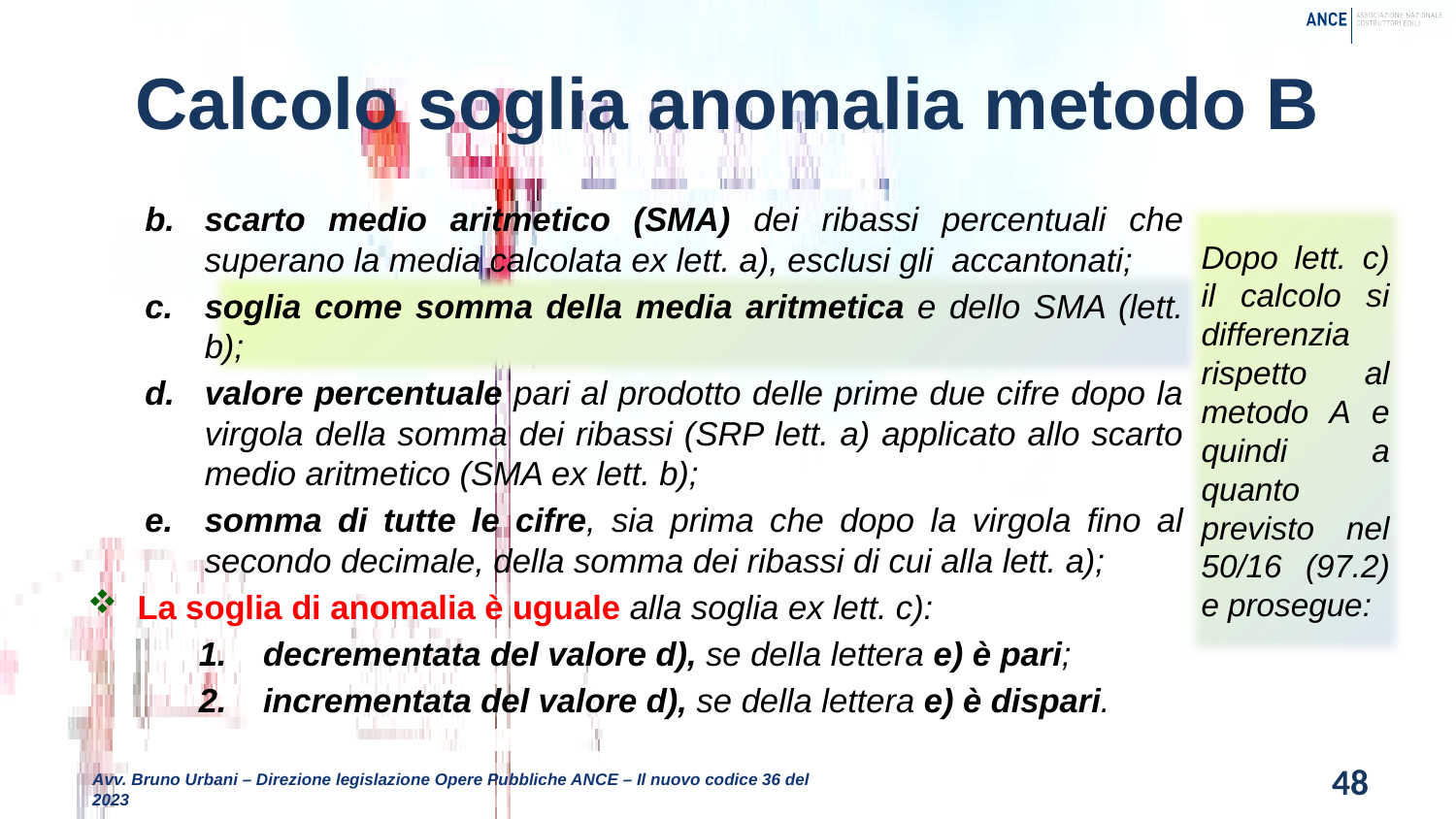

# Calcolo soglia anomalia metodo B
scarto medio aritmetico (SMA) dei ribassi percentuali che superano la media calcolata ex lett. a), esclusi gli  accantonati;
soglia come somma della media aritmetica e dello SMA (lett. b);
valore percentuale pari al prodotto delle prime due cifre dopo la virgola della somma dei ribassi (SRP lett. a) applicato allo scarto medio aritmetico (SMA ex lett. b);
somma di tutte le cifre, sia prima che dopo la virgola fino al secondo decimale, della somma dei ribassi di cui alla lett. a);
La soglia di anomalia è uguale alla soglia ex lett. c):
decrementata del valore d), se della lettera e) è pari;
incrementata del valore d), se della lettera e) è dispari.

Dopo lett. c) il calcolo si differenzia rispetto al metodo A e quindi a quanto previsto nel 50/16 (97.2) e prosegue:

48